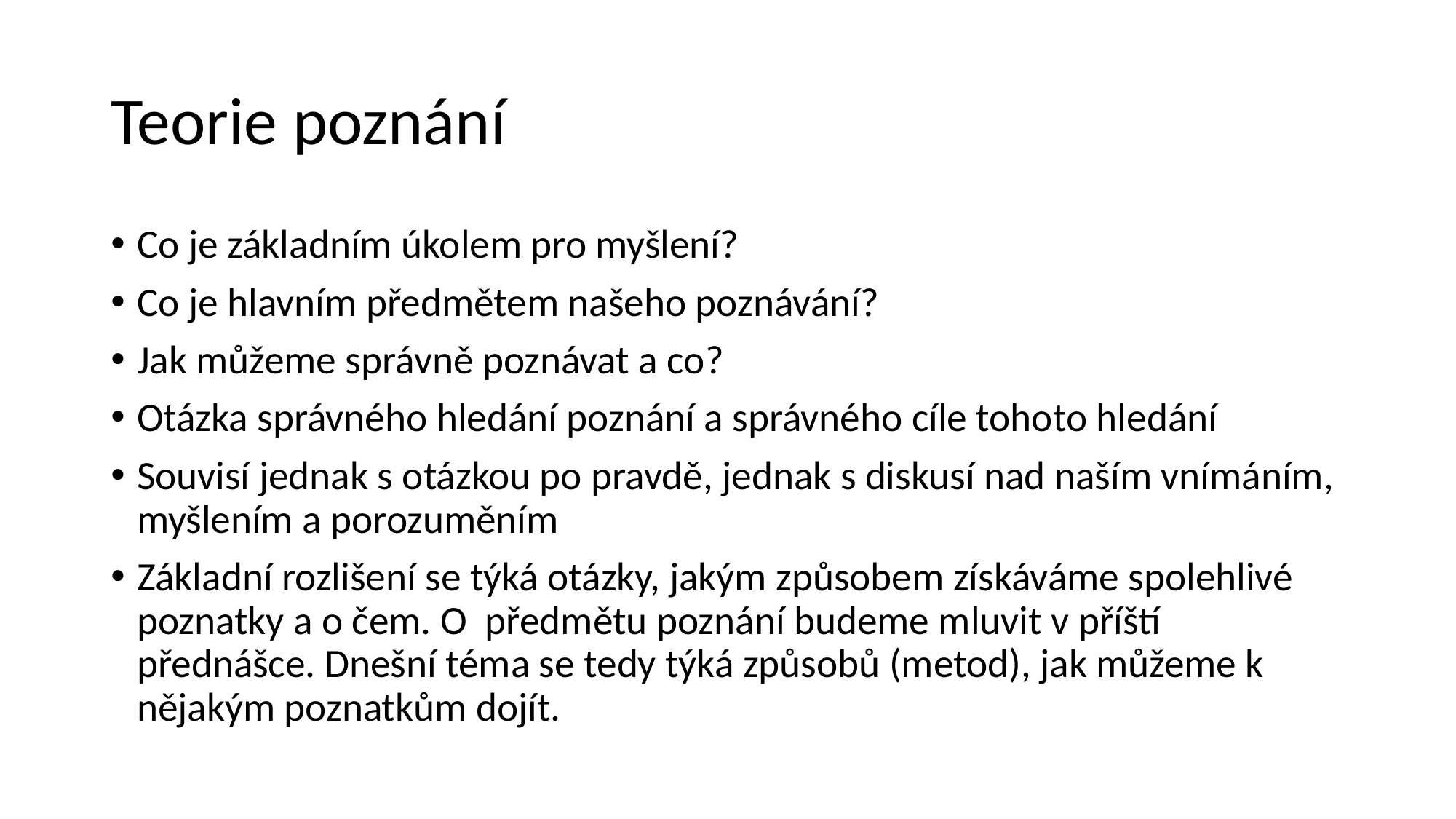

# Teorie poznání
Co je základním úkolem pro myšlení?
Co je hlavním předmětem našeho poznávání?
Jak můžeme správně poznávat a co?
Otázka správného hledání poznání a správného cíle tohoto hledání
Souvisí jednak s otázkou po pravdě, jednak s diskusí nad naším vnímáním, myšlením a porozuměním
Základní rozlišení se týká otázky, jakým způsobem získáváme spolehlivé poznatky a o čem. O  předmětu poznání budeme mluvit v příští přednášce. Dnešní téma se tedy týká způsobů (metod), jak můžeme k nějakým poznatkům dojít.